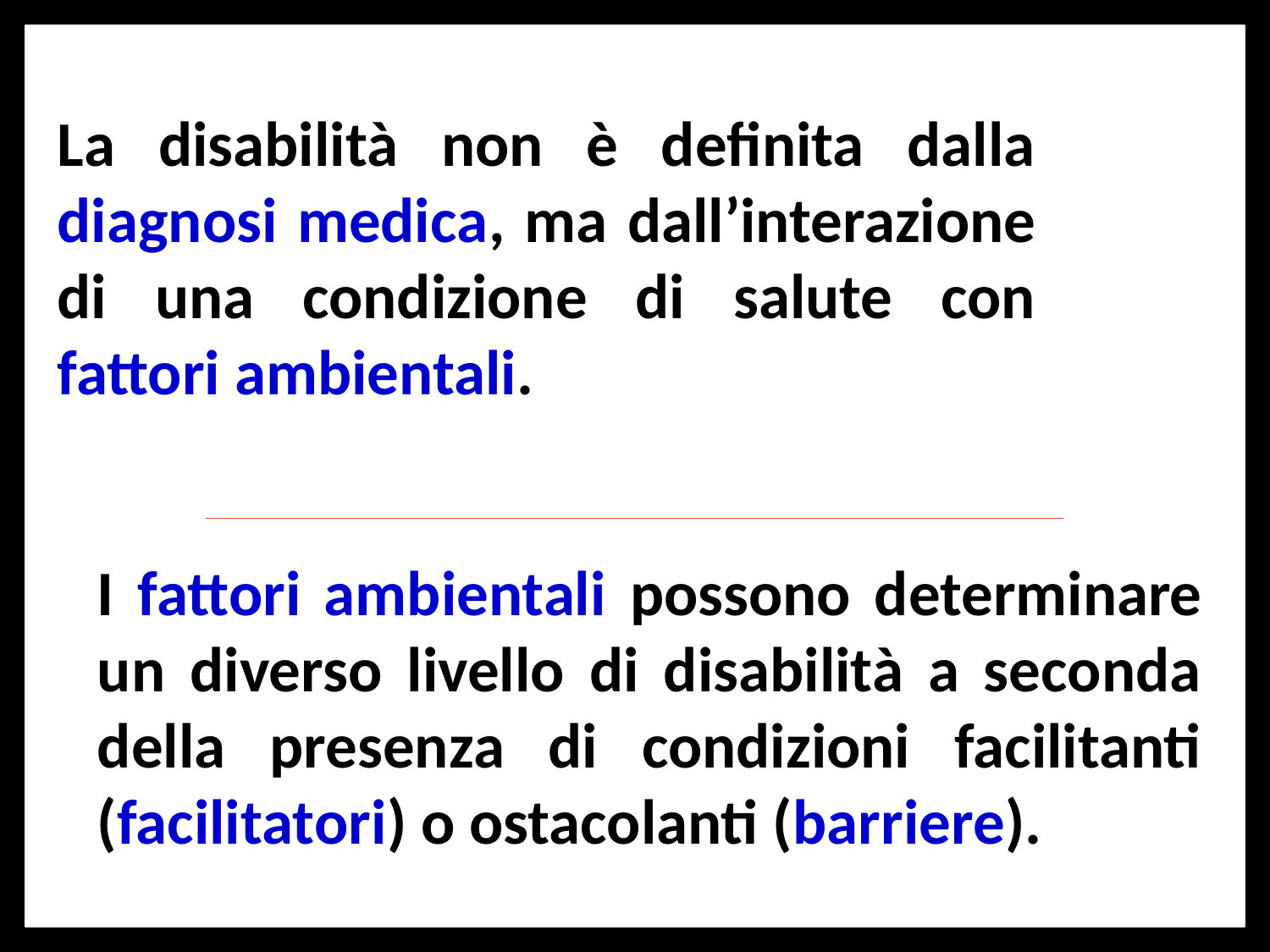

La disabilità non è definita dalla diagnosi medica, ma dall’interazione di una condizione di salute con fattori ambientali.
I fattori ambientali possono determinare un diverso livello di disabilità a seconda della presenza di condizioni facilitanti (facilitatori) o ostacolanti (barriere).